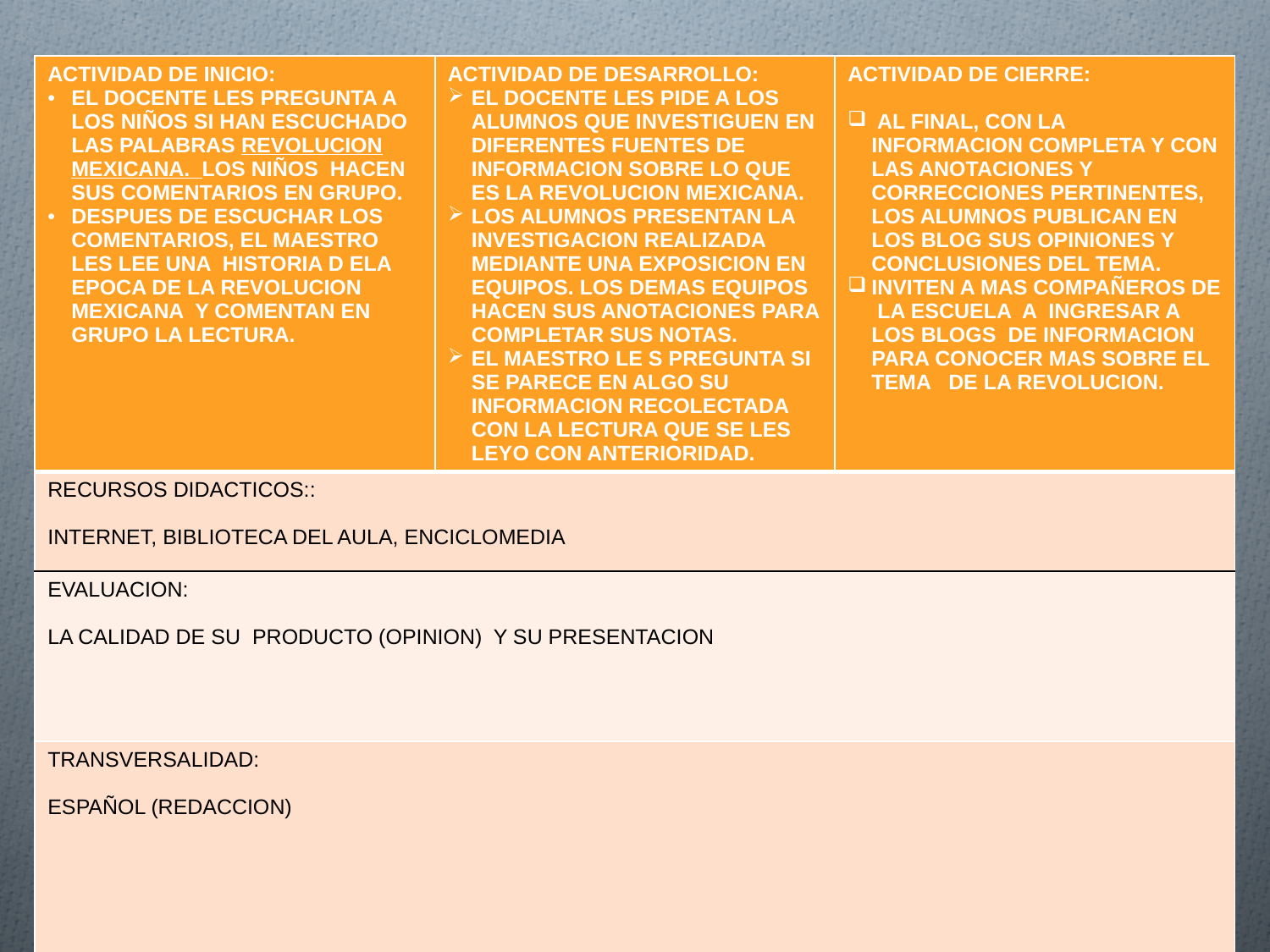

| ACTIVIDAD DE INICIO: EL DOCENTE LES PREGUNTA A LOS NIÑOS SI HAN ESCUCHADO LAS PALABRAS REVOLUCION MEXICANA. LOS NIÑOS HACEN SUS COMENTARIOS EN GRUPO. DESPUES DE ESCUCHAR LOS COMENTARIOS, EL MAESTRO LES LEE UNA HISTORIA D ELA EPOCA DE LA REVOLUCION MEXICANA Y COMENTAN EN GRUPO LA LECTURA. | ACTIVIDAD DE DESARROLLO: EL DOCENTE LES PIDE A LOS ALUMNOS QUE INVESTIGUEN EN DIFERENTES FUENTES DE INFORMACION SOBRE LO QUE ES LA REVOLUCION MEXICANA. LOS ALUMNOS PRESENTAN LA INVESTIGACION REALIZADA MEDIANTE UNA EXPOSICION EN EQUIPOS. LOS DEMAS EQUIPOS HACEN SUS ANOTACIONES PARA COMPLETAR SUS NOTAS. EL MAESTRO LE S PREGUNTA SI SE PARECE EN ALGO SU INFORMACION RECOLECTADA CON LA LECTURA QUE SE LES LEYO CON ANTERIORIDAD. | ACTIVIDAD DE CIERRE: AL FINAL, CON LA INFORMACION COMPLETA Y CON LAS ANOTACIONES Y CORRECCIONES PERTINENTES, LOS ALUMNOS PUBLICAN EN LOS BLOG SUS OPINIONES Y CONCLUSIONES DEL TEMA. INVITEN A MAS COMPAÑEROS DE LA ESCUELA A INGRESAR A LOS BLOGS DE INFORMACION PARA CONOCER MAS SOBRE EL TEMA DE LA REVOLUCION. |
| --- | --- | --- |
| RECURSOS DIDACTICOS:: INTERNET, BIBLIOTECA DEL AULA, ENCICLOMEDIA |  |  |
| EVALUACION: LA CALIDAD DE SU PRODUCTO (OPINION) Y SU PRESENTACION |  |  |
| TRANSVERSALIDAD: ESPAÑOL (REDACCION) |  |  |
#